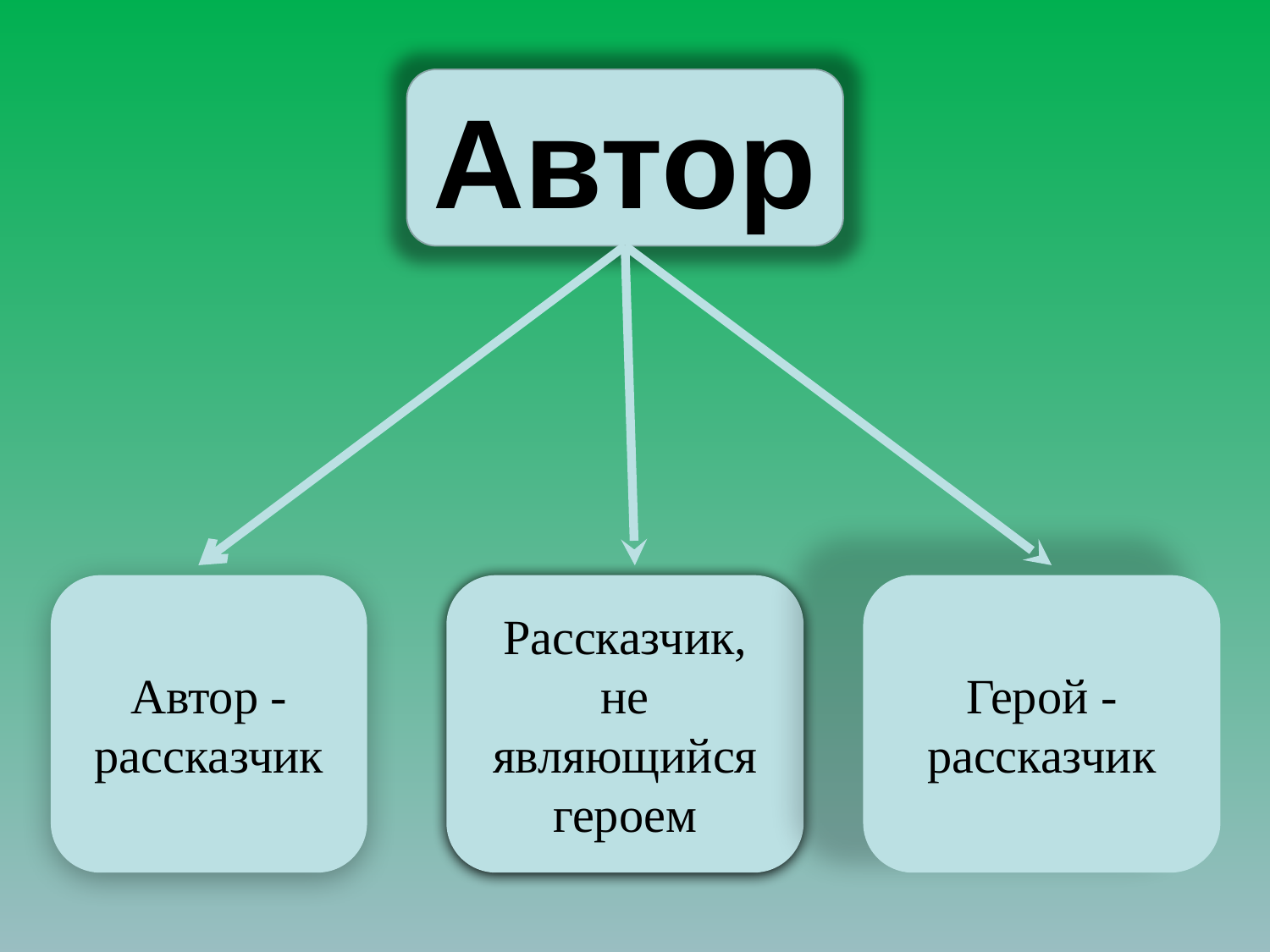

Автор
Автор - рассказчик
Рассказчик, не являющийся героем
Герой - рассказчик